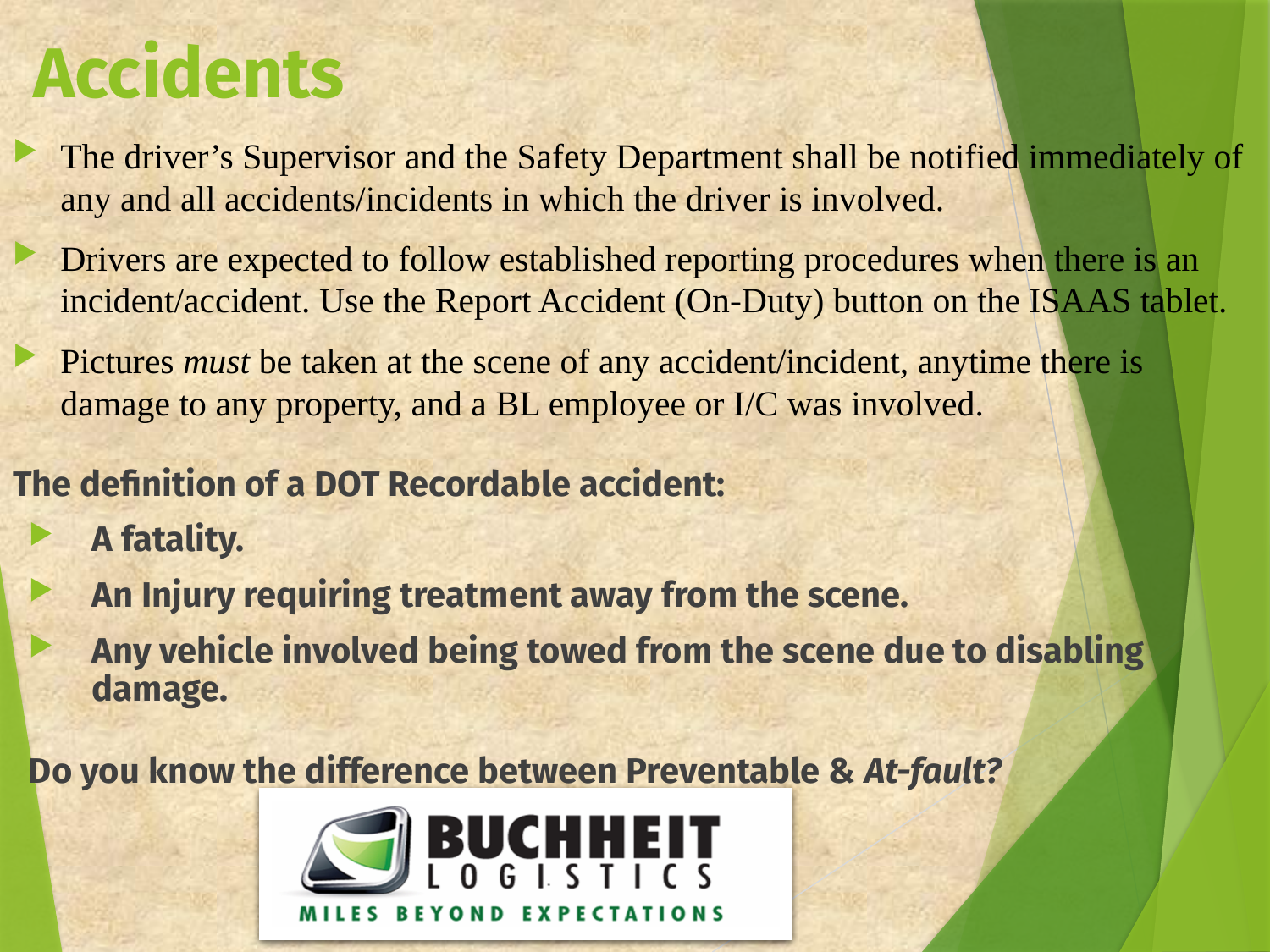

# Accidents
The driver’s Supervisor and the Safety Department shall be notified immediately of any and all accidents/incidents in which the driver is involved.
Drivers are expected to follow established reporting procedures when there is an incident/accident. Use the Report Accident (On-Duty) button on the ISAAS tablet.
Pictures must be taken at the scene of any accident/incident, anytime there is damage to any property, and a BL employee or I/C was involved.
The definition of a DOT Recordable accident:
A fatality.
An Injury requiring treatment away from the scene.
Any vehicle involved being towed from the scene due to disabling damage.
Do you know the difference between Preventable & At-fault?